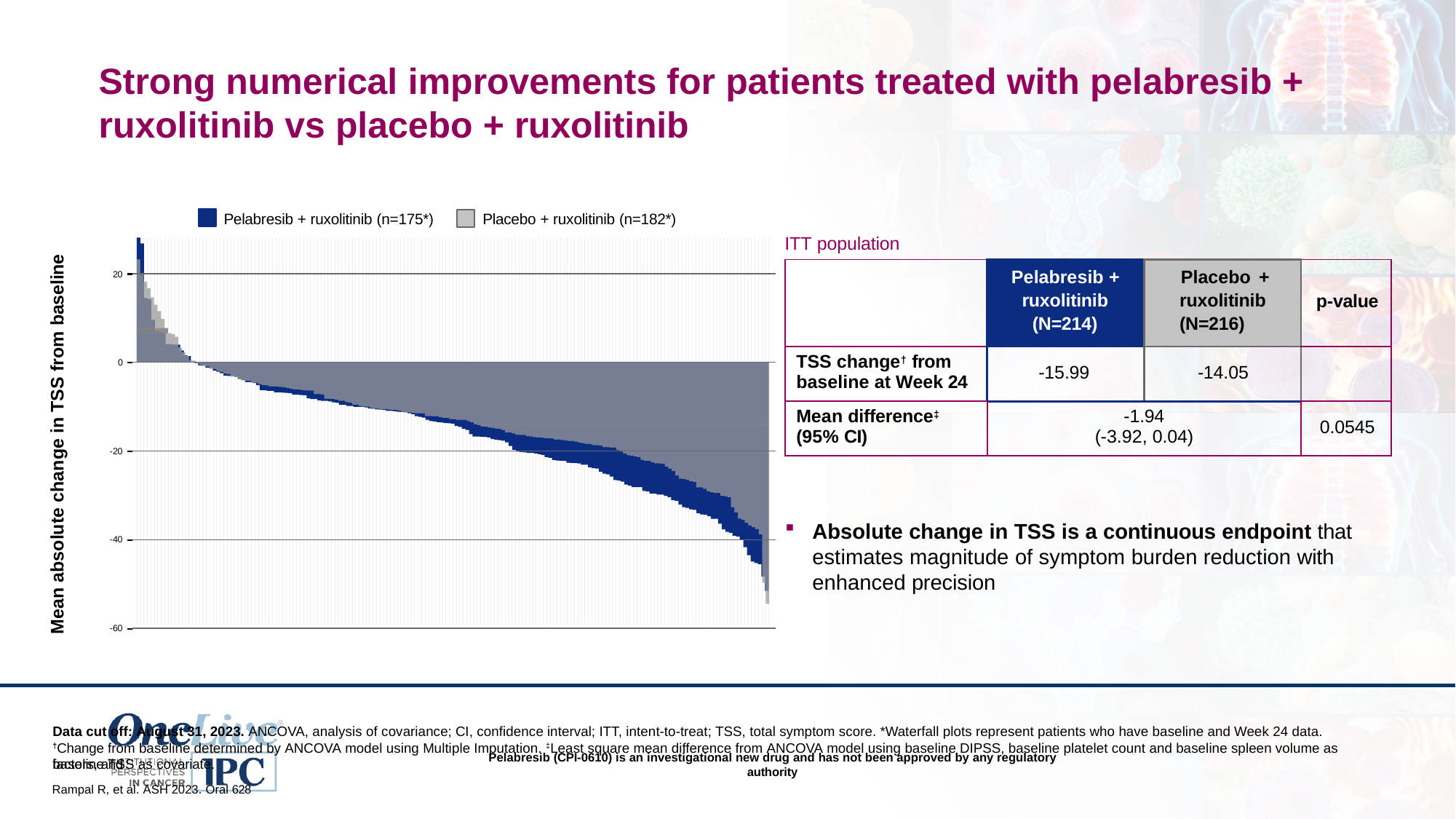

Strong numerical improvements for patients treated with pelabresib + ruxolitinib vs placebo + ruxolitinib
Pelabresib + ruxolitinib (n=175*)
Placebo + ruxolitinib (n=182*)

ITT population

Mean absolute change in TSS from baseline
|  | Pelabresib + ruxolitinib (N=214) | Placebo + ruxolitinib (N=216) | p-value |
| --- | --- | --- | --- |
| TSS change† from baseline at Week 24 | -15.99 | -14.05 |  |
| Mean difference‡ (95% CI) | -1.94 (-3.92, 0.04) |  | 0.0545 |
20
0
-20
Absolute change in TSS is a continuous endpoint that estimates magnitude of symptom burden reduction with enhanced precision
-40
-60
Data cut off: August 31, 2023. ANCOVA, analysis of covariance; CI, confidence interval; ITT, intent-to-treat; TSS, total symptom score. *Waterfall plots represent patients who have baseline and Week 24 data. †Change from baseline determined by ANCOVA model using Multiple Imputation. ‡Least square mean difference from ANCOVA model using baseline DIPSS, baseline platelet count and baseline spleen volume as factors, and
Pelabresib (CPI-0610) is an investigational new drug and has not been approved by any regulatory authority
baseline TSS as covariate.
Rampal R, et al. ASH 2023. Oral 628